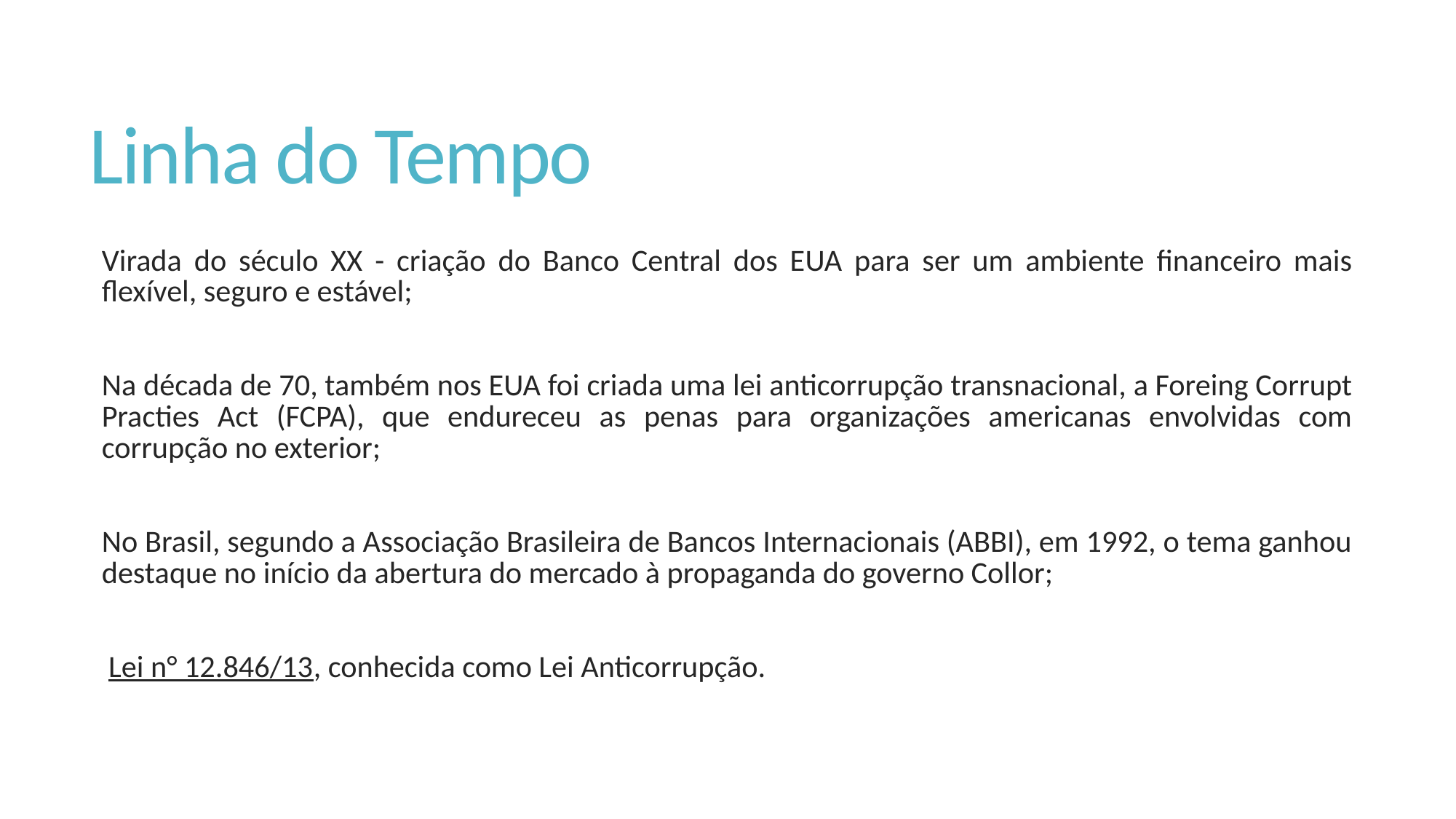

# Linha do Tempo
Virada do século XX - criação do Banco Central dos EUA para ser um ambiente financeiro mais flexível, seguro e estável;

Na década de 70, também nos EUA foi criada uma lei anticorrupção transnacional, a Foreing Corrupt Practies Act (FCPA), que endureceu as penas para organizações americanas envolvidas com corrupção no exterior;

No Brasil, segundo a Associação Brasileira de Bancos Internacionais (ABBI), em 1992, o tema ganhou destaque no início da abertura do mercado à propaganda do governo Collor;

 Lei n° 12.846/13, conhecida como Lei Anticorrupção.